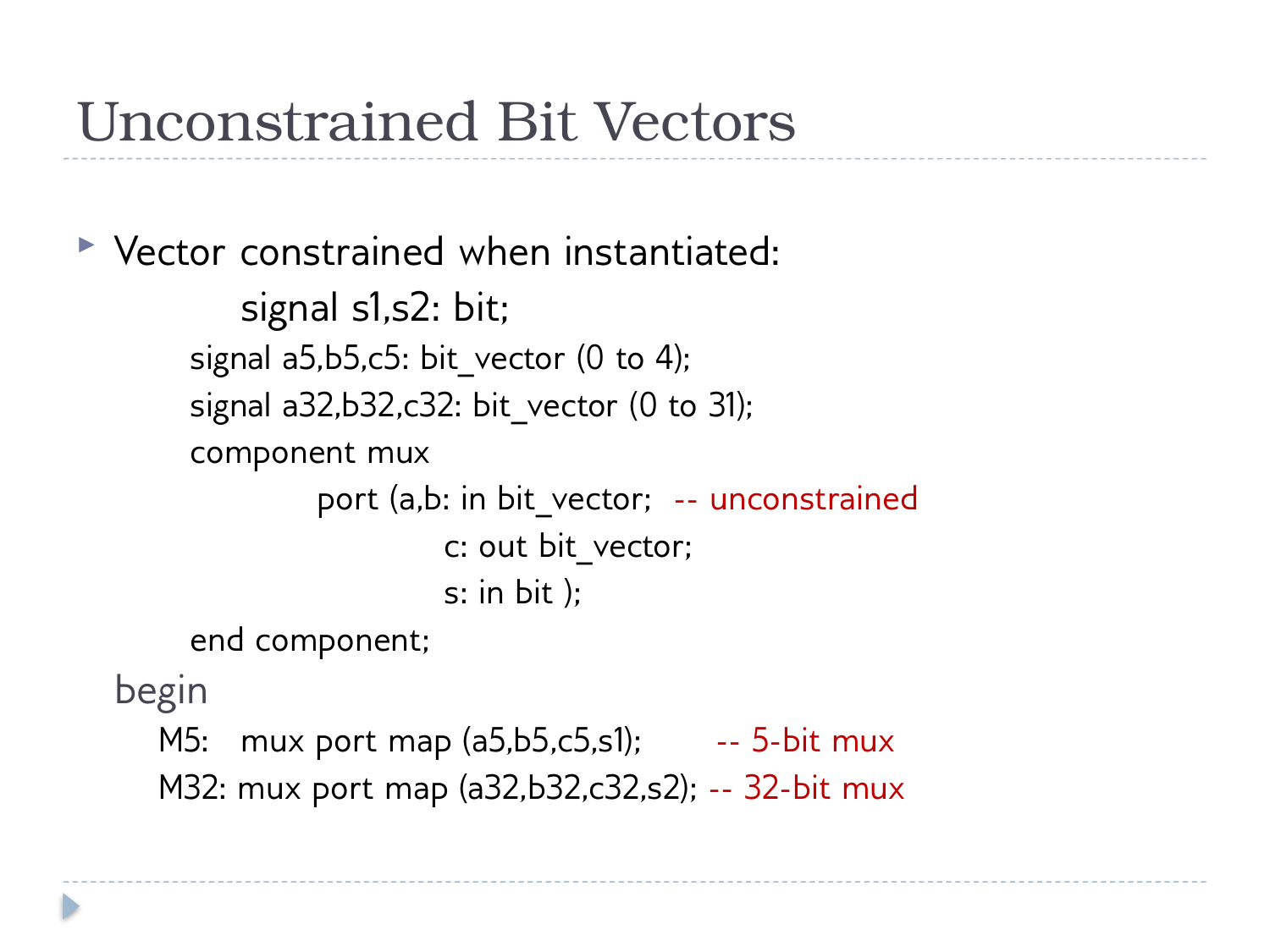

# Unconstrained Bit Vectors
Vector constrained when instantiated:
		signal s1,s2: bit;
	signal a5,b5,c5: bit_vector (0 to 4);
	signal a32,b32,c32: bit_vector (0 to 31);
	component mux
		port (a,b: in bit_vector;  -- unconstrained
			c: out bit_vector;
			s: in bit );
   end component;
begin
M5:   mux port map (a5,b5,c5,s1);       -- 5-bit mux
M32: mux port map (a32,b32,c32,s2); -- 32-bit mux